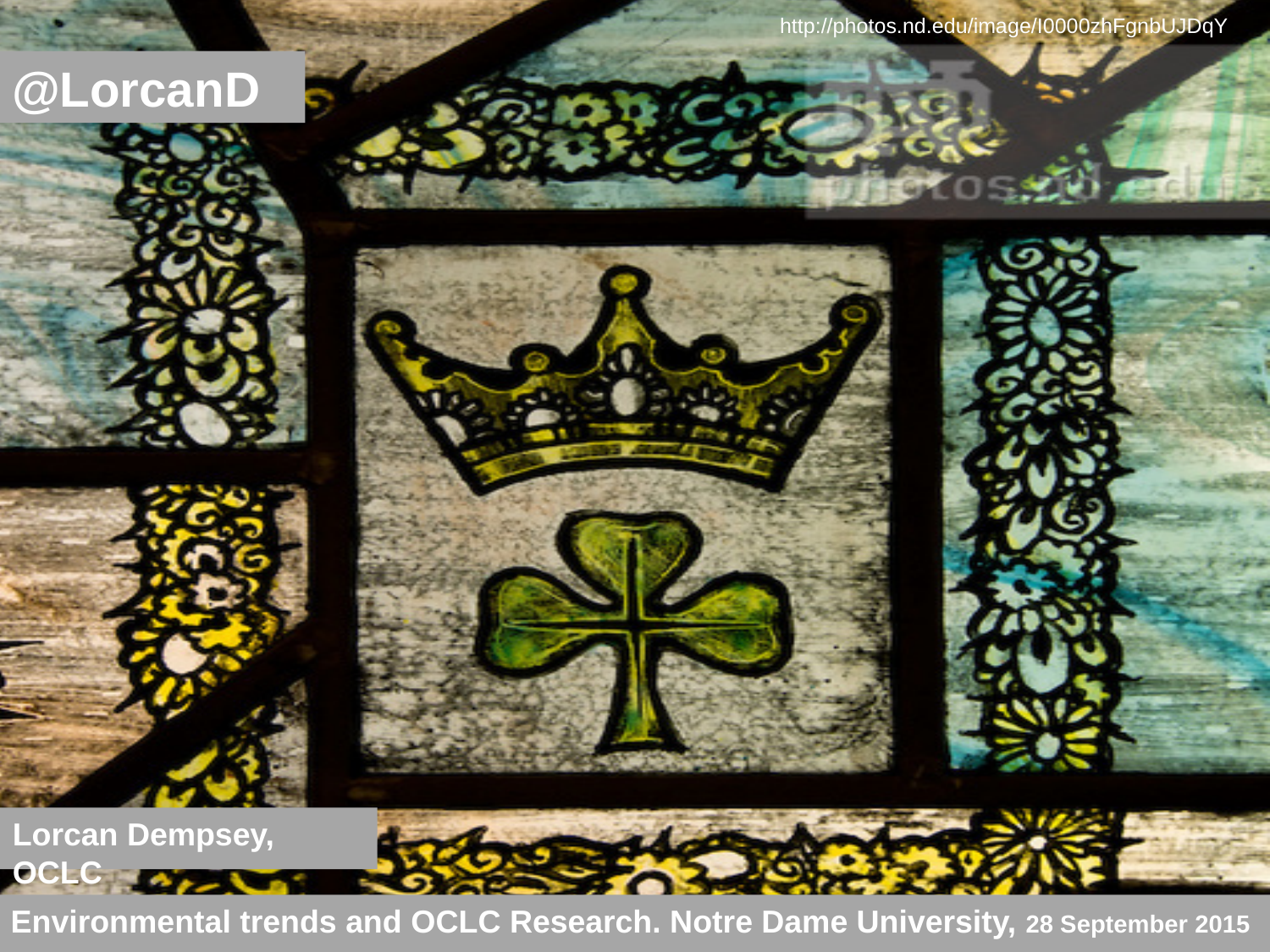

http://photos.nd.edu/image/I0000zhFgnbUJDqY

@LorcanD
Lorcan Dempsey, OCLC
Environmental trends and OCLC Research. Notre Dame University, 28 September 2015